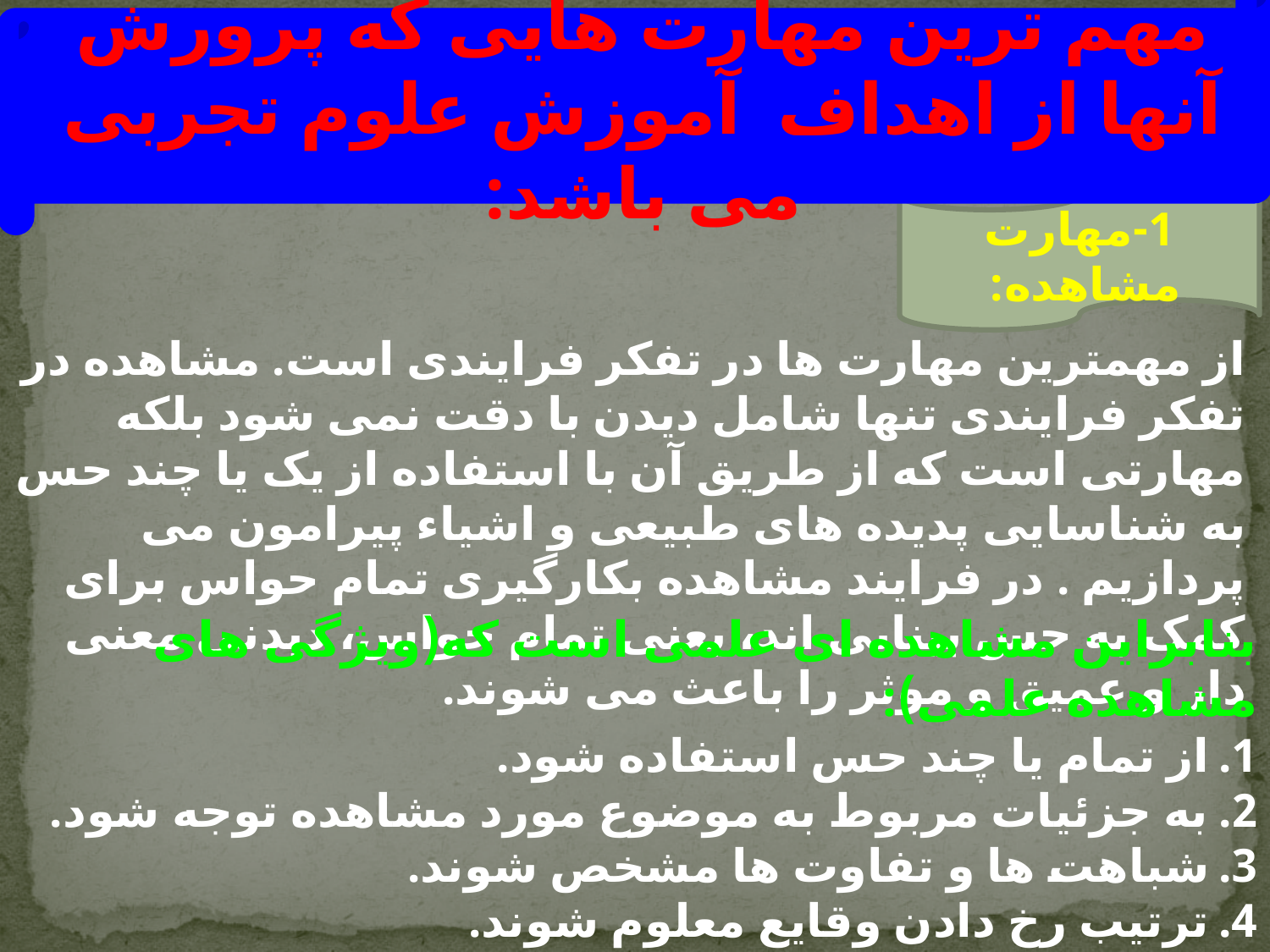

مهم ترین مهارت هایی که پرورش آنها از اهداف  آموزش علوم تجربی می باشد:
1-مهارت مشاهده:
از مهمترین مهارت ها در تفکر فرایندی است. مشاهده در تفکر فرایندی تنها شامل دیدن با دقت نمی شود بلکه مهارتی است که از طریق آن با استفاده از یک یا چند حس به شناسایی پدیده های طبیعی و اشیاء پیرامون می پردازیم . در فرایند مشاهده بکارگیری تمام حواس برای کمک به حس بینایی اند، یعنی تمام حواس، دیدنی معنی دار و عمیق و موثر را باعث می شوند.
بنابراین مشاهده ای علمی است که(ویژگی های مشاهده علمی):
از تمام یا چند حس استفاده شود.
به جزئیات مربوط به موضوع مورد مشاهده توجه شود.
شباهت ها و تفاوت ها مشخص شوند.
ترتیب رخ دادن وقایع معلوم شوند.
از ابزار مناسب برای کمک به حواس استفاده شود.